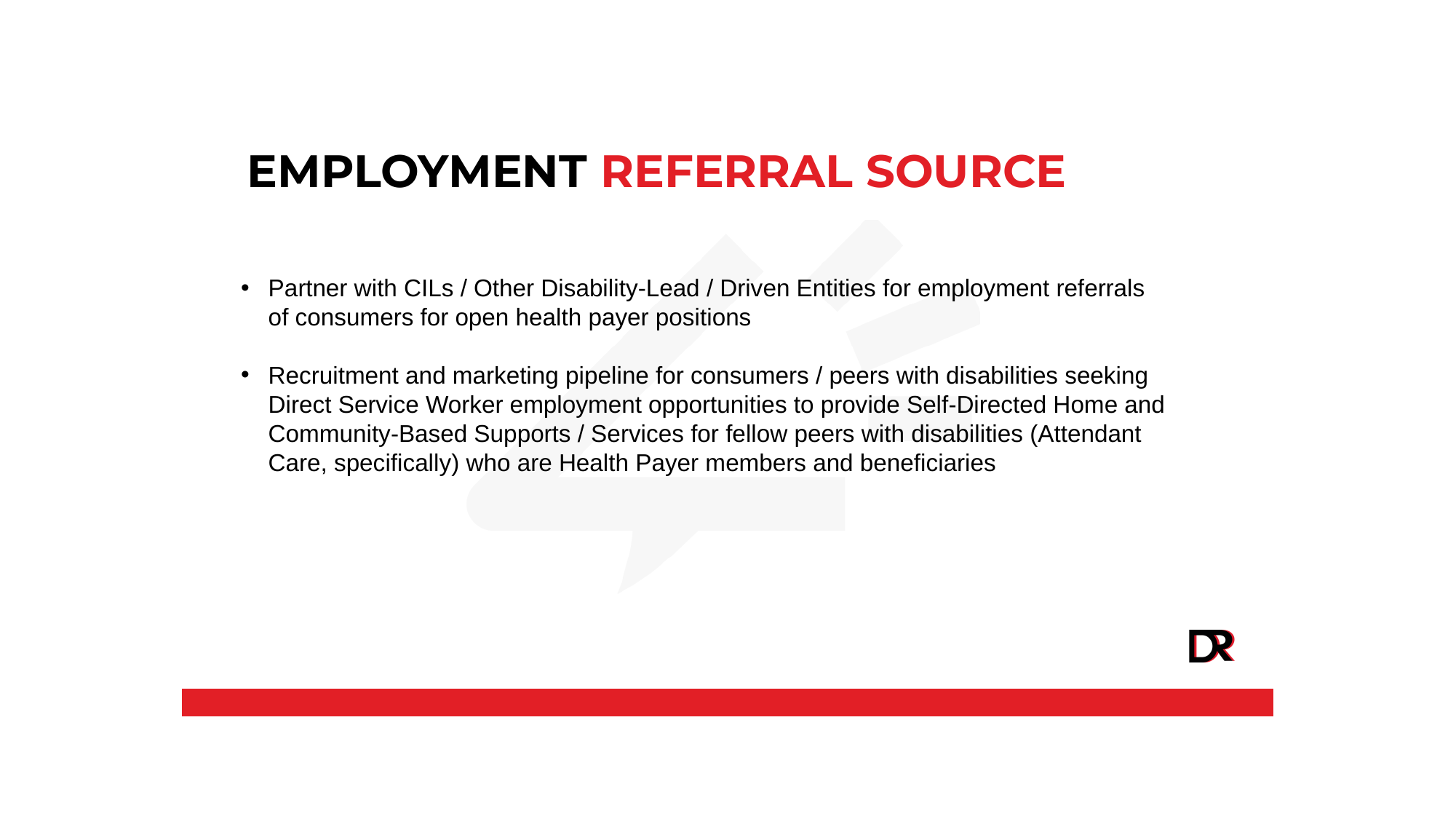

EMPLOYMENT REFERRAL SOURCE

Partner with CILs / Other Disability-Lead / Driven Entities for employment referrals of consumers for open health payer positions

Recruitment and marketing pipeline for consumers / peers with disabilities seeking Direct Service Worker employment opportunities to provide Self-Directed Home and Community-Based Supports / Services for fellow peers with disabilities (Attendant Care, specifically) who are Health Payer members and beneficiaries